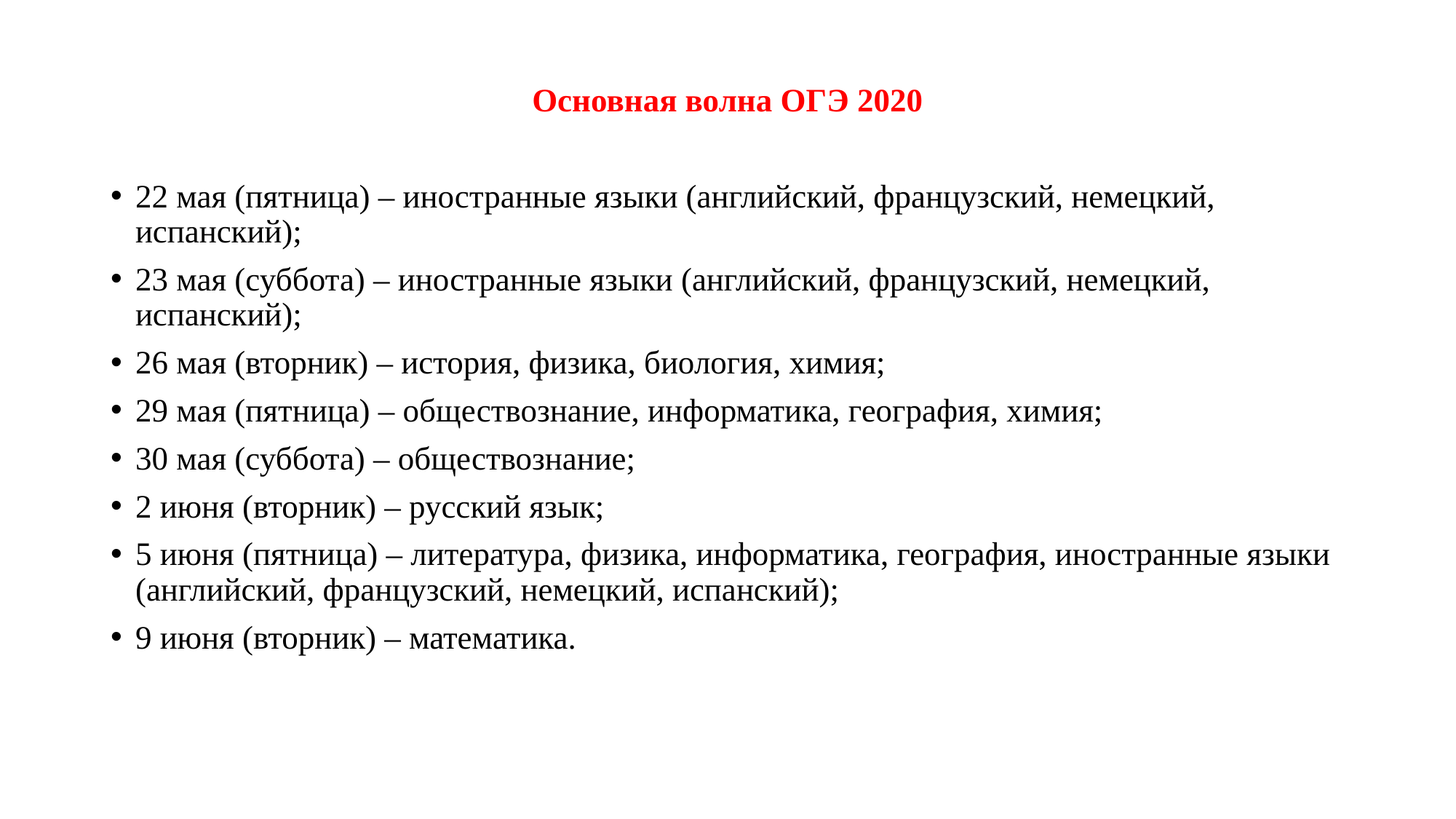

Основная волна ОГЭ 2020

22 мая (пятница) – иностранные языки (английский, французский, немецкий, испанский);
23 мая (суббота) – иностранные языки (английский, французский, немецкий, испанский);
26 мая (вторник) – история, физика, биология, химия;
29 мая (пятница) – обществознание, информатика, география, химия;
30 мая (суббота) – обществознание;
2 июня (вторник) – русский язык;
5 июня (пятница) – литература, физика, информатика, география, иностранные языки (английский, французский, немецкий, испанский);
9 июня (вторник) – математика.